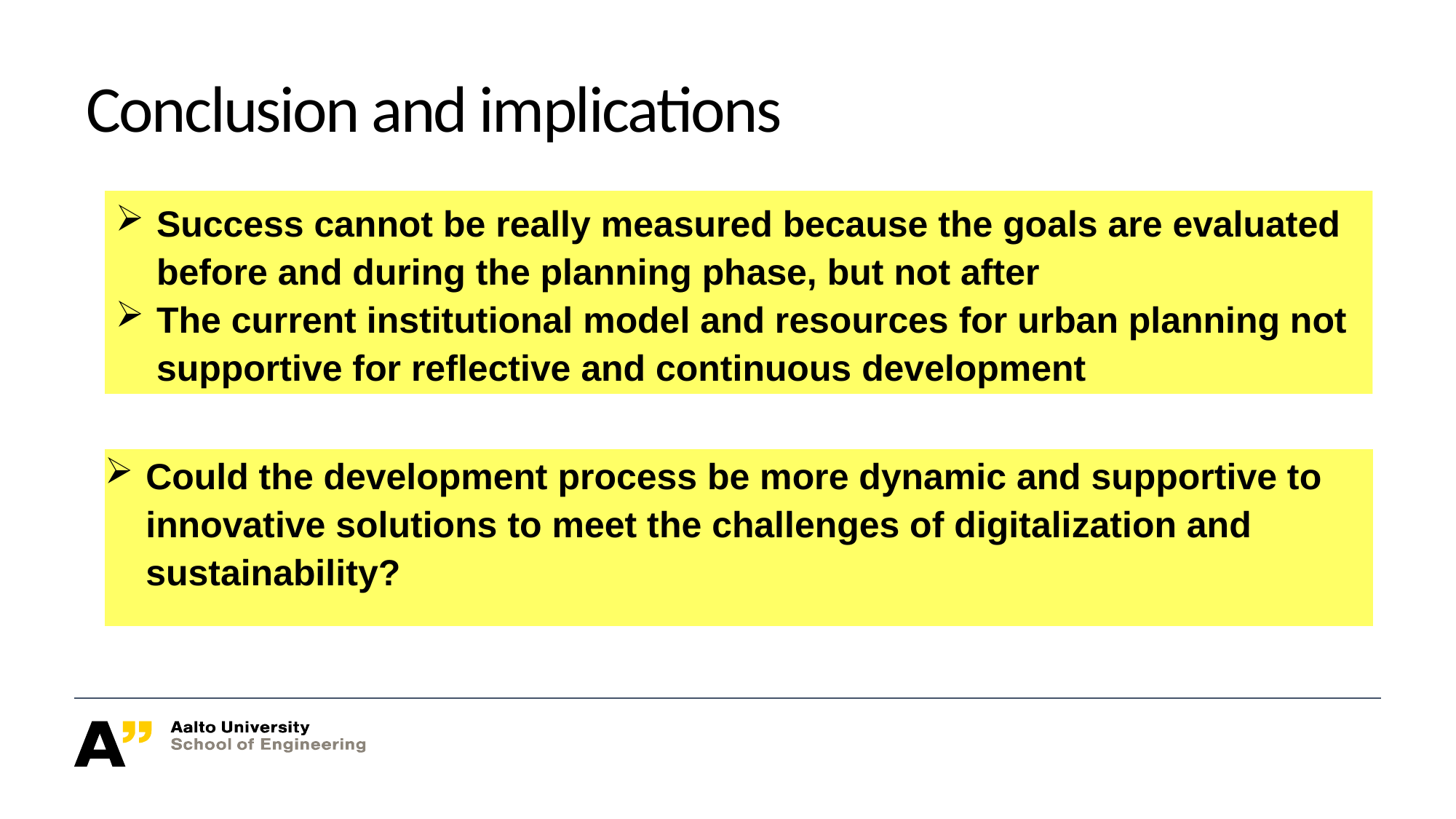

#

Conclusion and implications
Success cannot be really measured because the goals are evaluated before and during the planning phase, but not after
The current institutional model and resources for urban planning not supportive for reflective and continuous development
Could the development process be more dynamic and supportive to innovative solutions to meet the challenges of digitalization and sustainability?